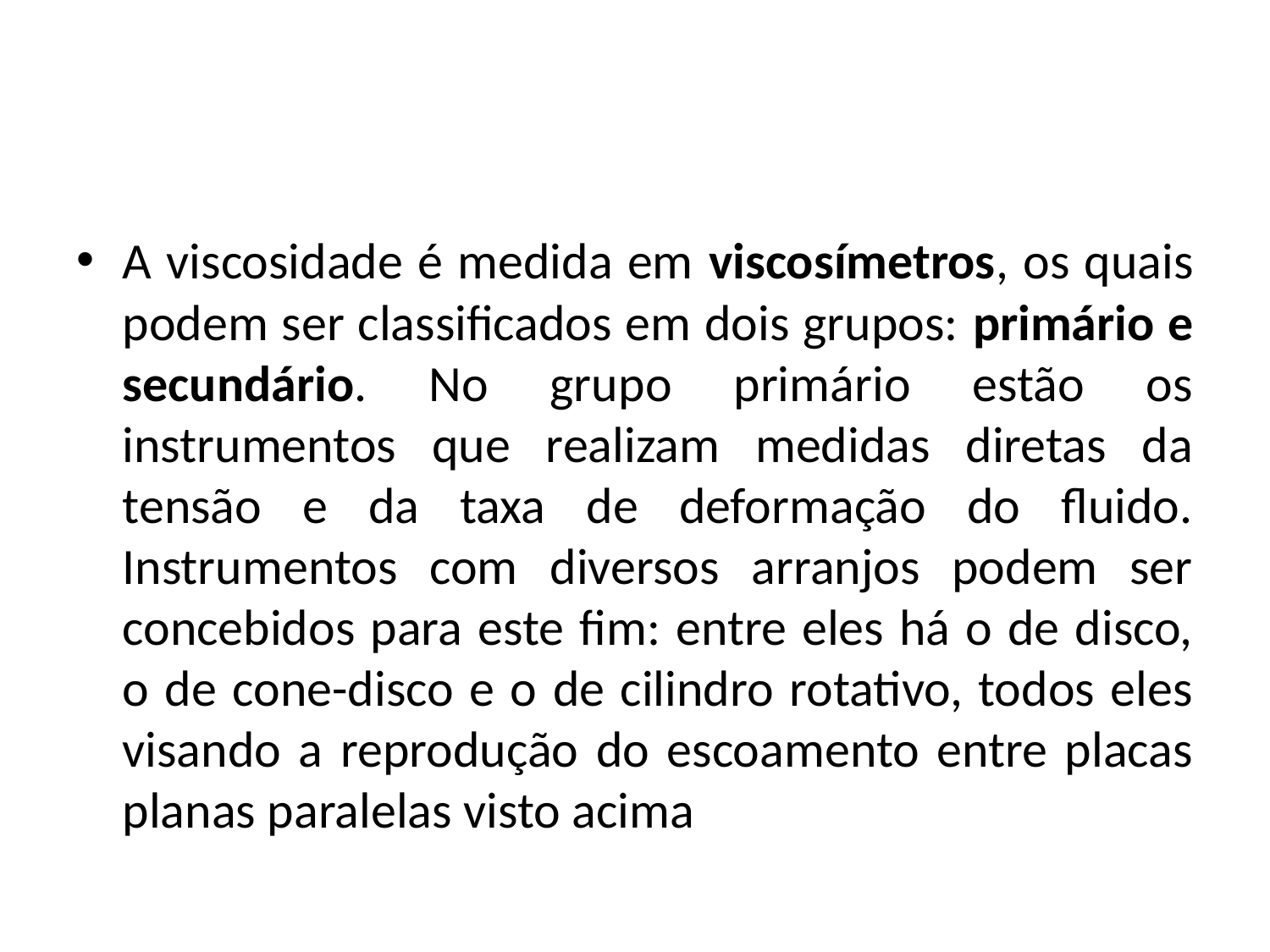

#
A viscosidade é medida em viscosímetros, os quais podem ser classificados em dois grupos: primário e secundário. No grupo primário estão os instrumentos que realizam medidas diretas da tensão e da taxa de deformação do fluido. Instrumentos com diversos arranjos podem ser concebidos para este fim: entre eles há o de disco, o de cone-disco e o de cilindro rotativo, todos eles visando a reprodução do escoamento entre placas planas paralelas visto acima